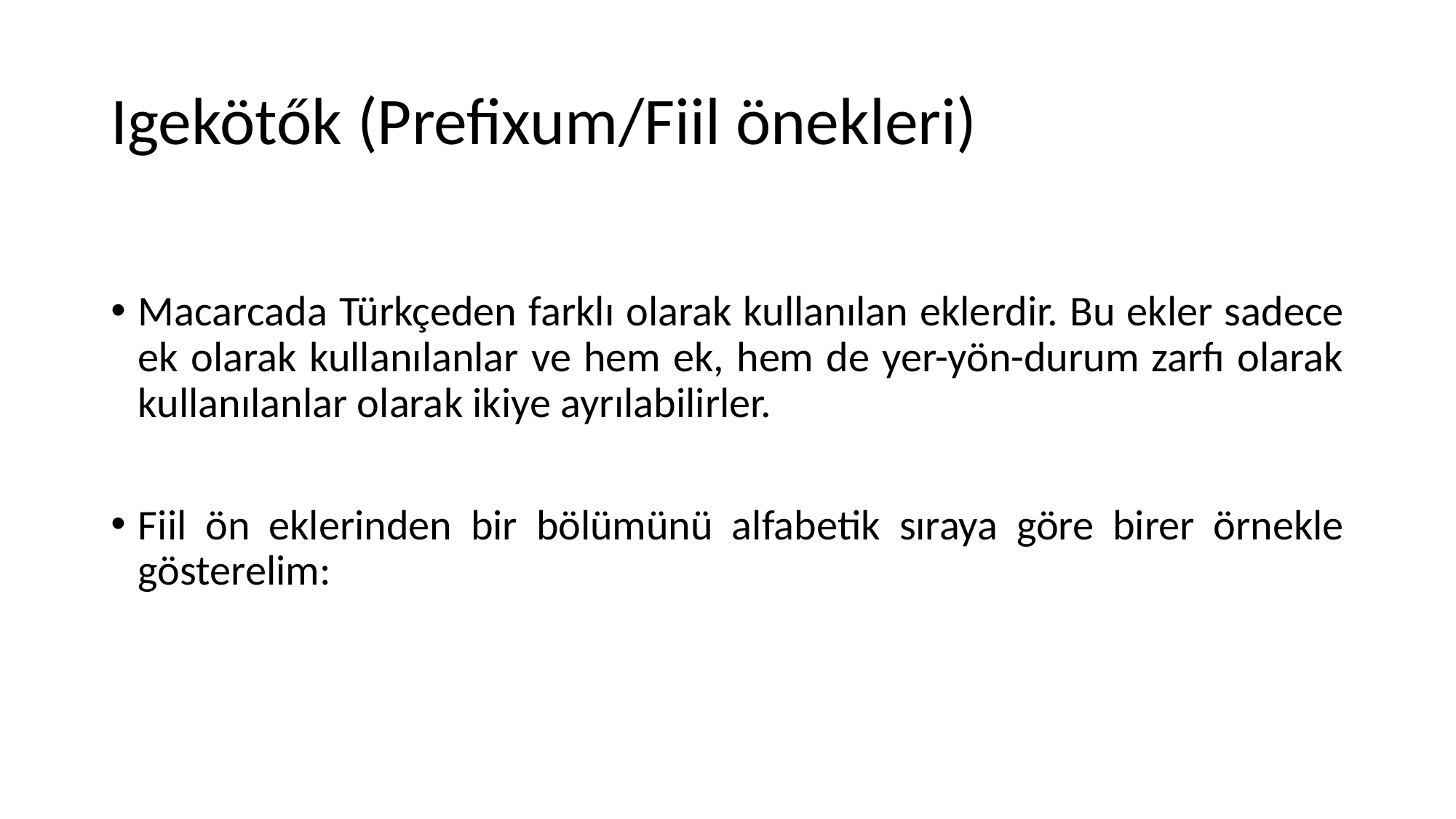

# Igekötők (Prefixum/Fiil önekleri)

Macarcada Türkçeden farklı olarak kullanılan eklerdir. Bu ekler sadece ek olarak kullanılanlar ve hem ek, hem de yer-yön-durum zarfı olarak kullanılanlar olarak ikiye ayrılabilirler.

Fiil ön eklerinden bir bölümünü alfabetik sıraya göre birer örnekle gösterelim: